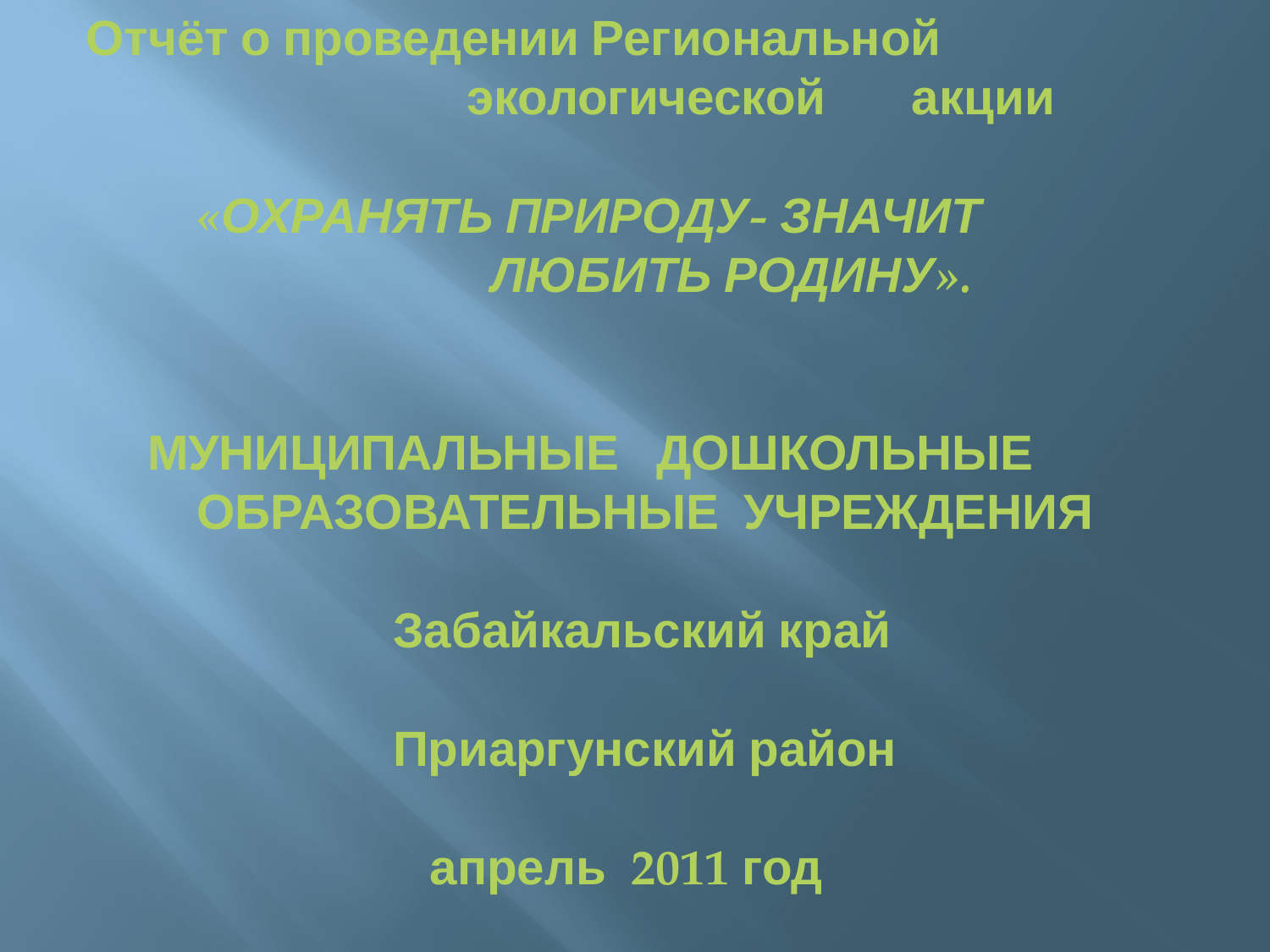

Отчёт о проведении Региональной
                                     экологической       акции

               «ОХРАНЯТЬ ПРИРОДУ- ЗНАЧИТ
                                       ЛЮБИТЬ РОДИНУ».

           МУНИЦИПАЛЬНЫЕ   ДОШКОЛЬНЫЕ
               ОБРАЗОВАТЕЛЬНЫЕ  УЧРЕЖДЕНИЯ

                               Забайкальский край

                               Приаргунский район

                                  апрель  2011 год